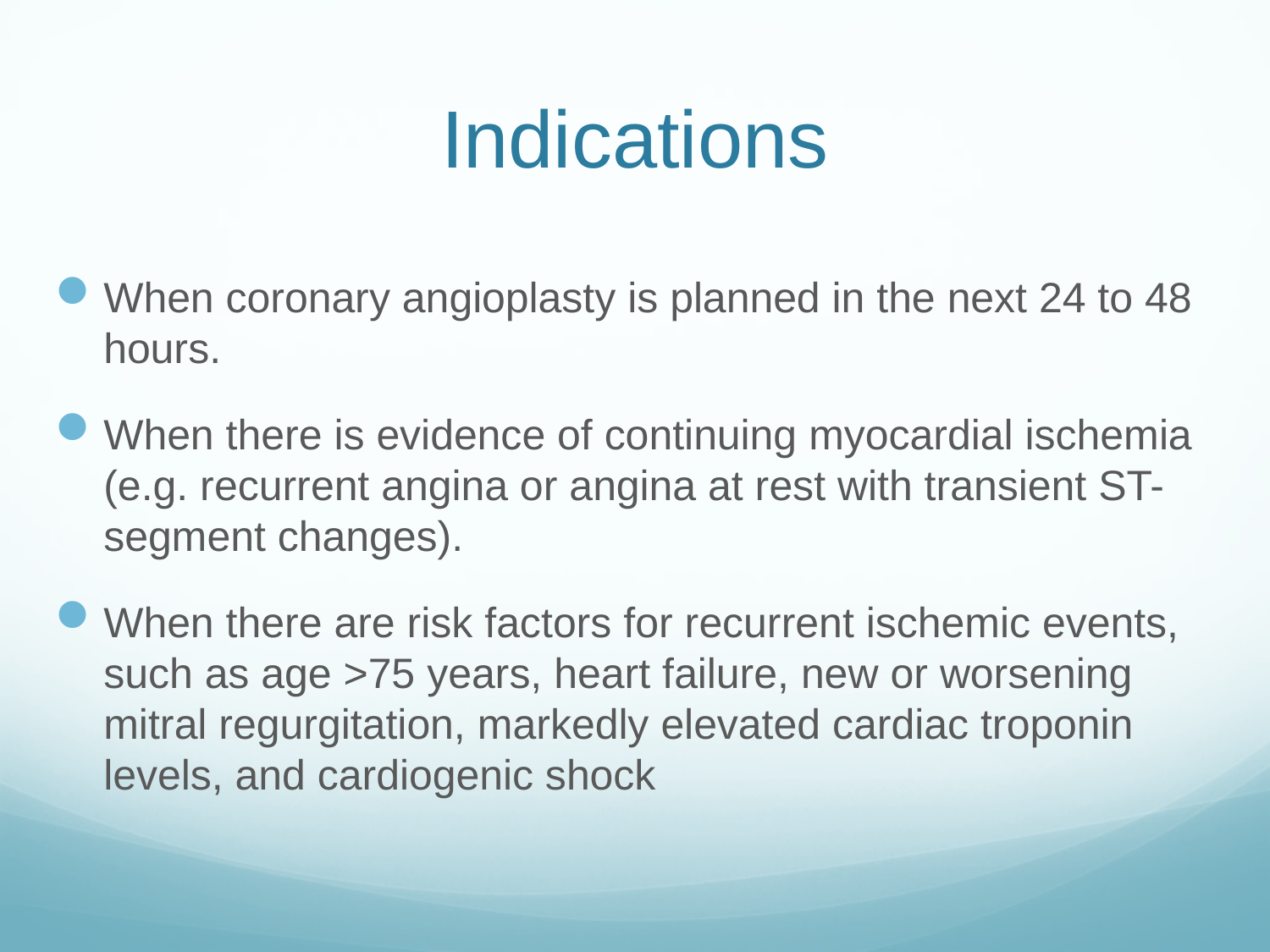

# Indications
When coronary angioplasty is planned in the next 24 to 48 hours.
When there is evidence of continuing myocardial ischemia (e.g. recurrent angina or angina at rest with transient ST-segment changes).
When there are risk factors for recurrent ischemic events, such as age >75 years, heart failure, new or worsening mitral regurgitation, markedly elevated cardiac troponin levels, and cardiogenic shock